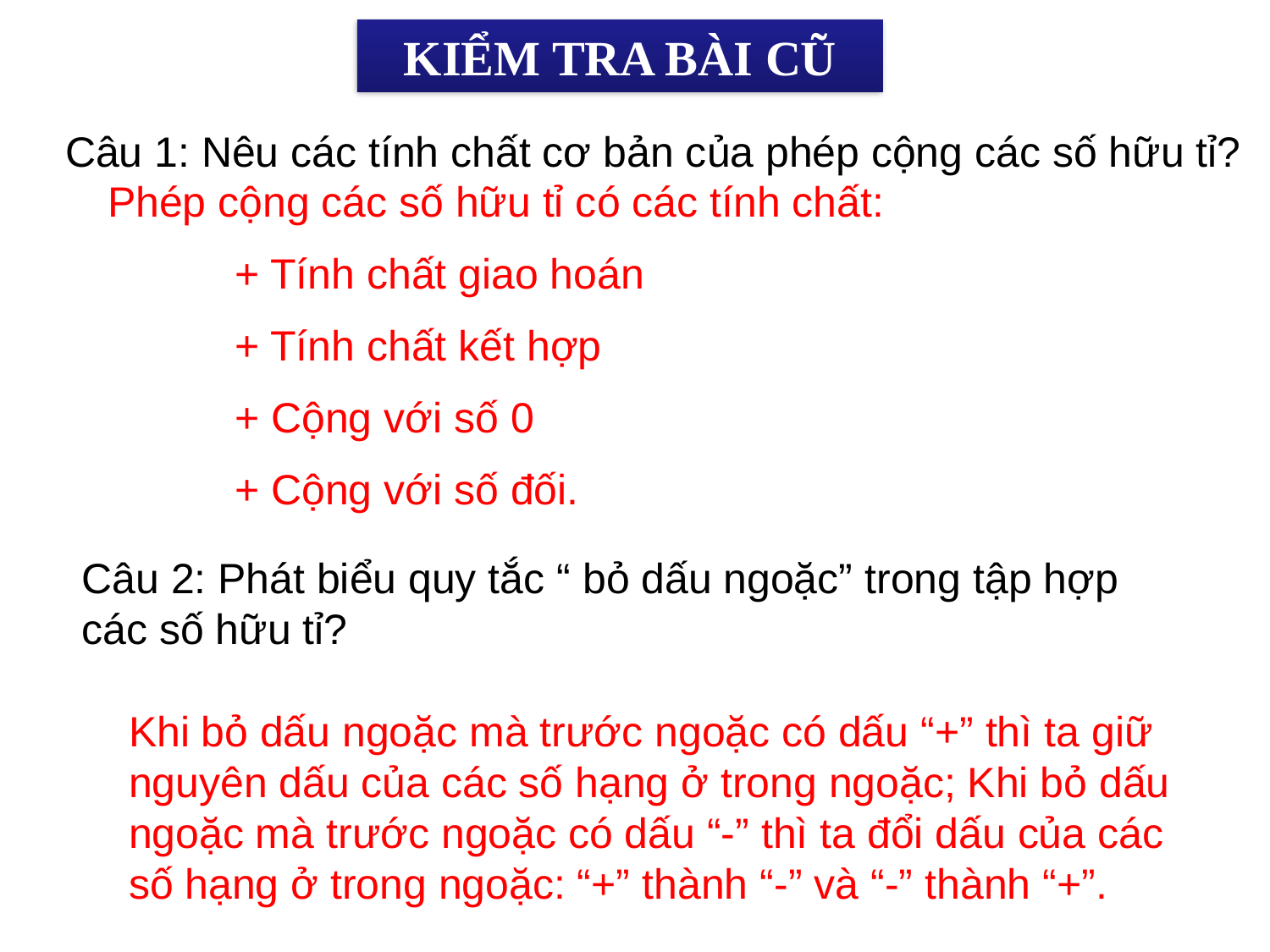

KIỂM TRA BÀI CŨ
Câu 1: Nêu các tính chất cơ bản của phép cộng các số hữu tỉ?
Phép cộng các số hữu tỉ có các tính chất:
	+ Tính chất giao hoán
	+ Tính chất kết hợp
	+ Cộng với số 0
	+ Cộng với số đối.
Câu 2: Phát biểu quy tắc “ bỏ dấu ngoặc” trong tập hợp các số hữu tỉ?
Khi bỏ dấu ngoặc mà trước ngoặc có dấu “+” thì ta giữ nguyên dấu của các số hạng ở trong ngoặc; Khi bỏ dấu ngoặc mà trước ngoặc có dấu “-” thì ta đổi dấu của các số hạng ở trong ngoặc: “+” thành “-” và “-” thành “+”.